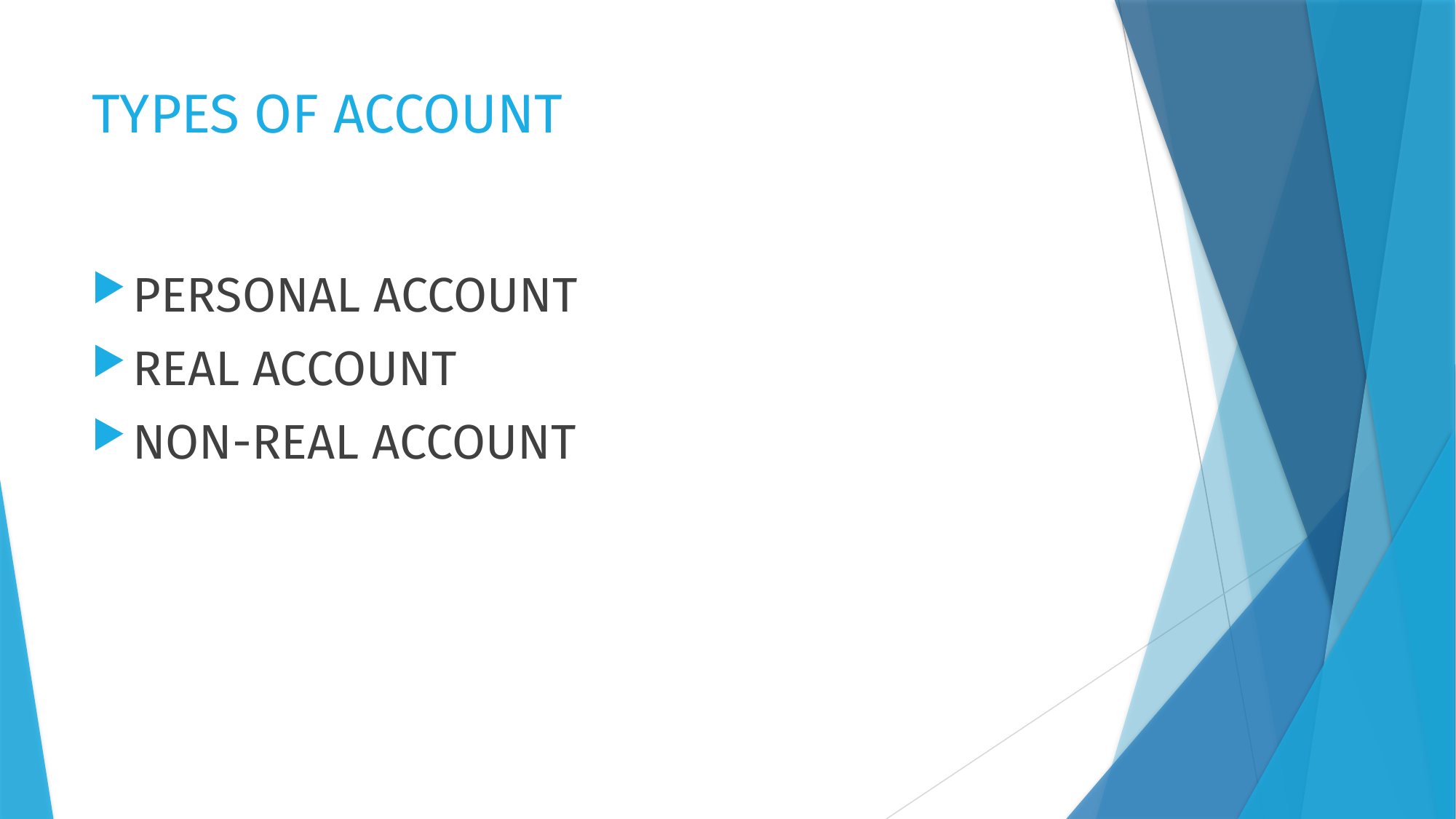

# TYPES OF ACCOUNT
PERSONAL ACCOUNT
REAL ACCOUNT
NON-REAL ACCOUNT